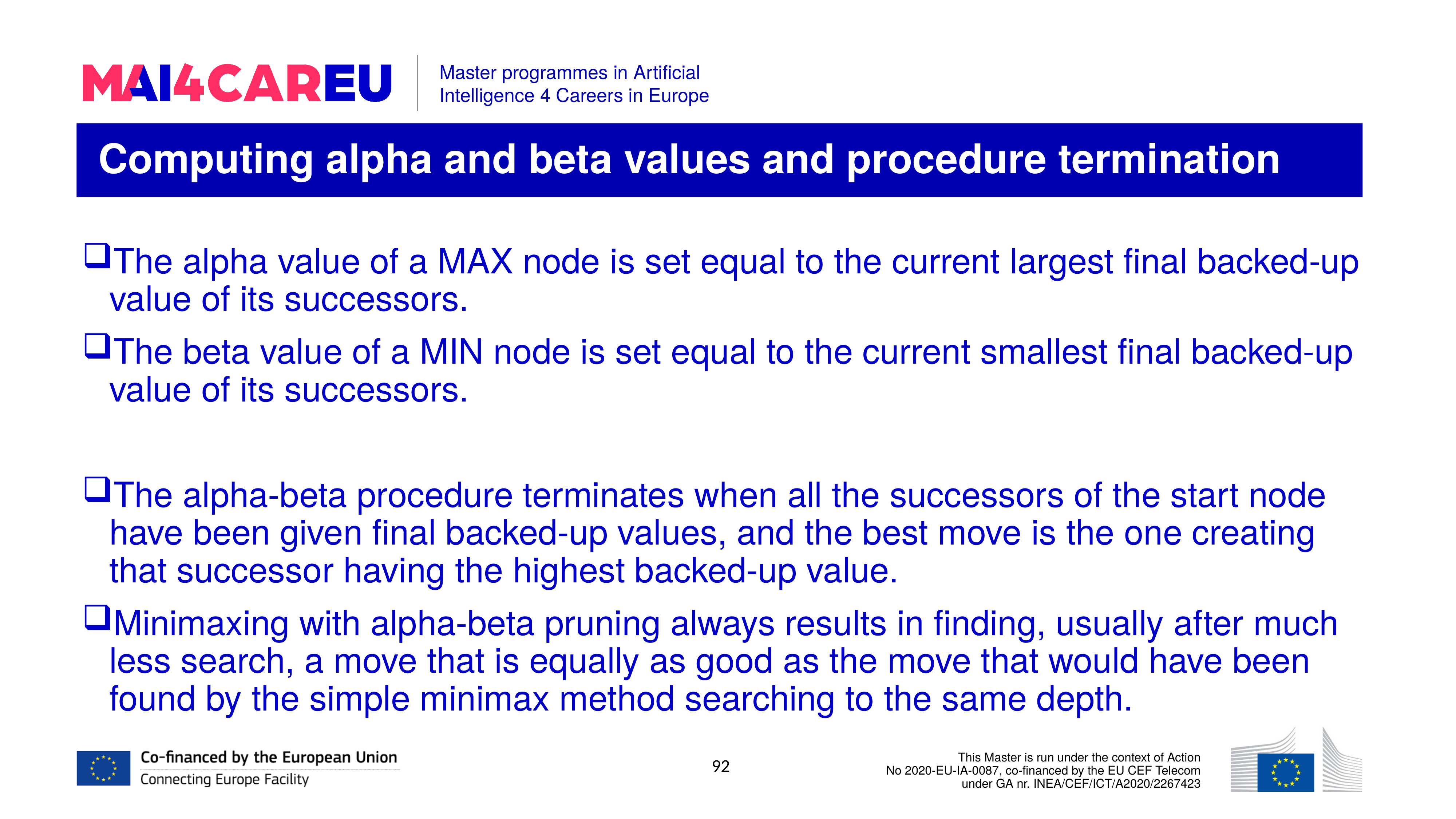

Computing alpha and beta values and procedure termination
The alpha value of a MAX node is set equal to the current largest final backed-up value of its successors.
The beta value of a MIN node is set equal to the current smallest final backed-up value of its successors.

The alpha-beta procedure terminates when all the successors of the start node have been given final backed-up values, and the best move is the one creating that successor having the highest backed-up value.
Minimaxing with alpha-beta pruning always results in finding, usually after much less search, a move that is equally as good as the move that would have been found by the simple minimax method searching to the same depth.

92